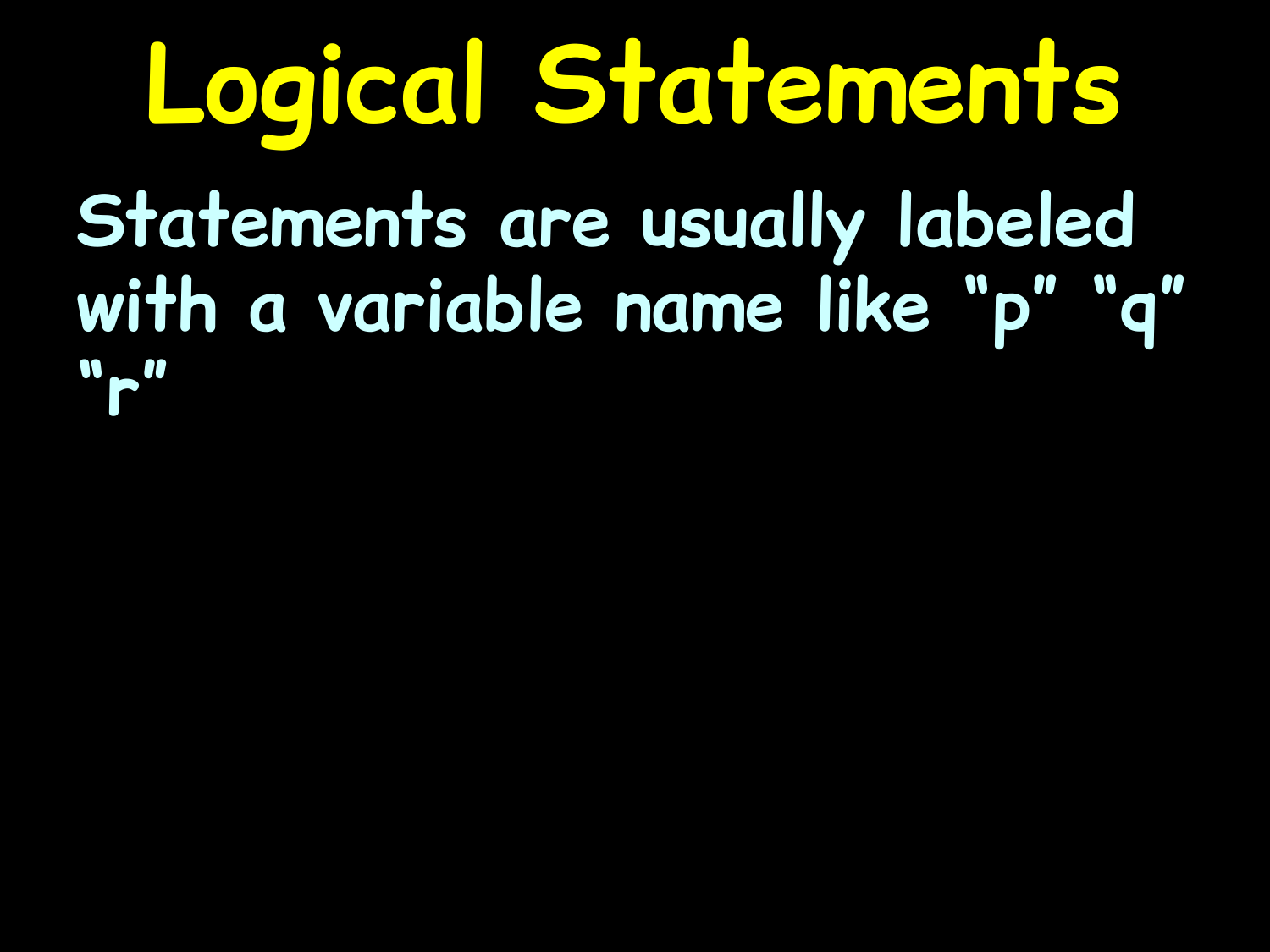

# Logical Statements
Statements are usually labeled with a variable name like “p” “q” “r”